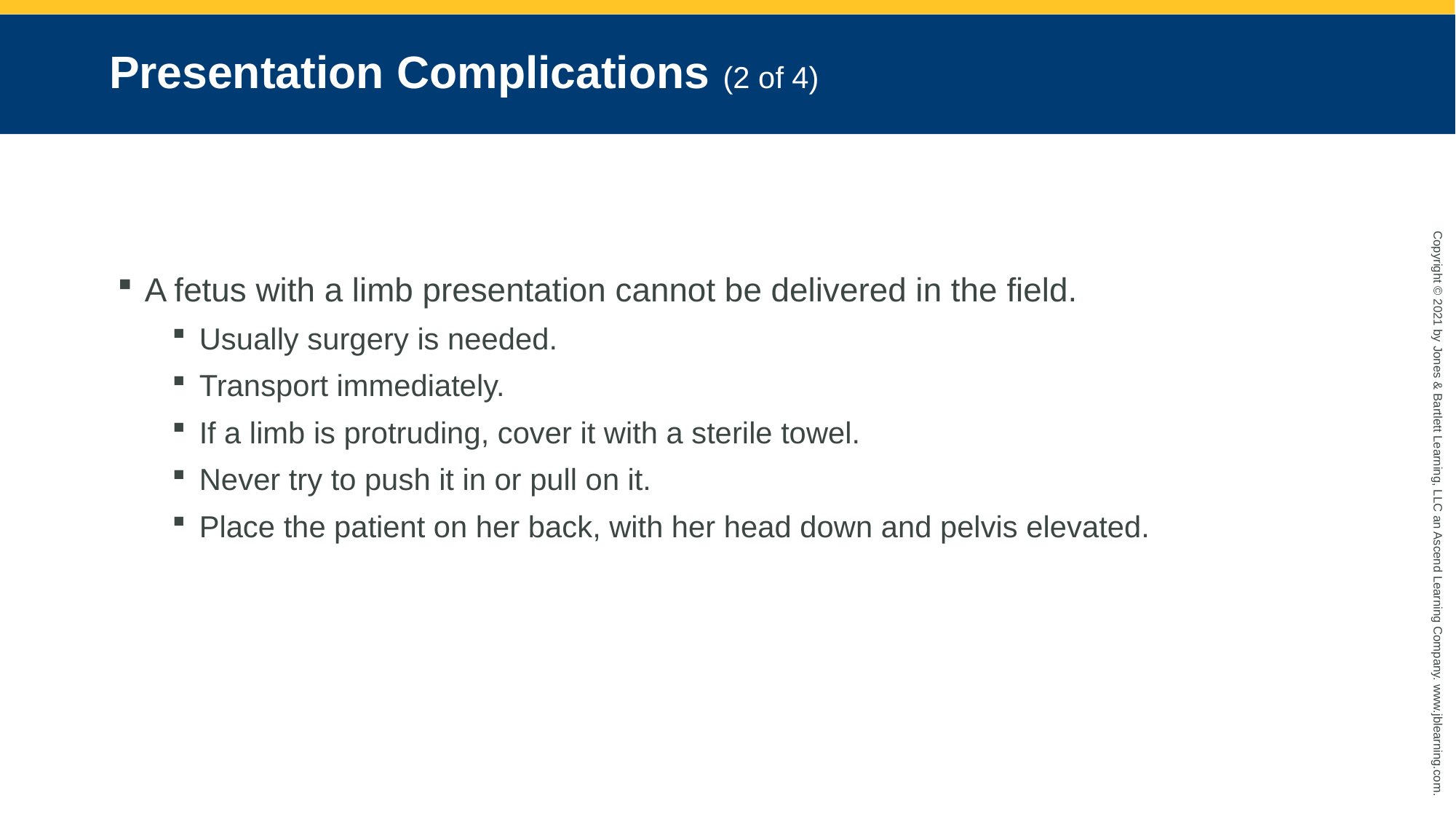

# Presentation Complications (2 of 4)
A fetus with a limb presentation cannot be delivered in the field.
Usually surgery is needed.
Transport immediately.
If a limb is protruding, cover it with a sterile towel.
Never try to push it in or pull on it.
Place the patient on her back, with her head down and pelvis elevated.